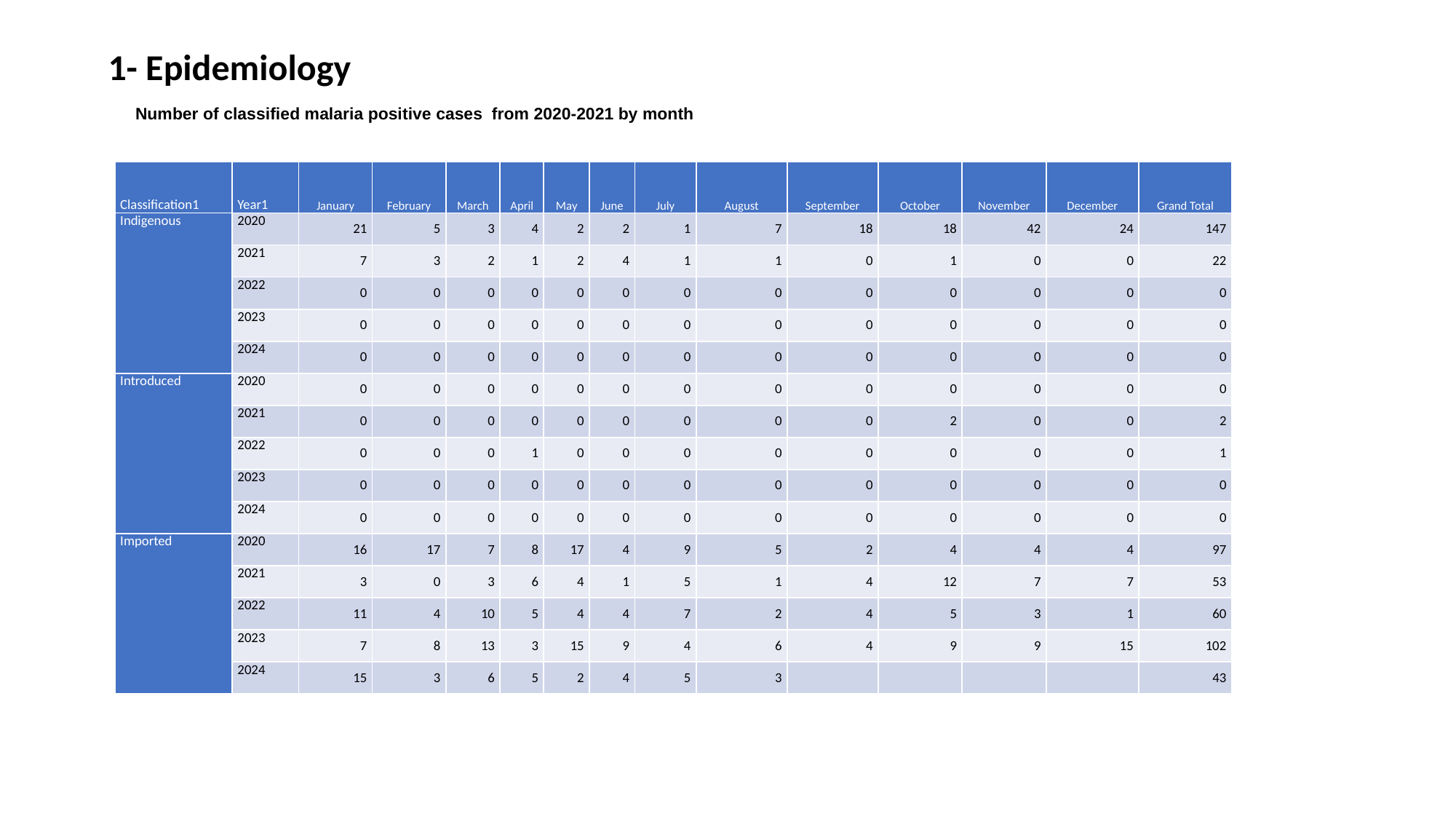

1- Epidemiology
Number of classified malaria positive cases  from 2020-2021 by month

| Classification1 | Year1 | January | February | March | April | May | June | July | August | September | October | November | December | Grand Total |
| --- | --- | --- | --- | --- | --- | --- | --- | --- | --- | --- | --- | --- | --- | --- |
| Indigenous | 2020 | 21 | 5 | 3 | 4 | 2 | 2 | 1 | 7 | 18 | 18 | 42 | 24 | 147 |
|  | 2021 | 7 | 3 | 2 | 1 | 2 | 4 | 1 | 1 | 0 | 1 | 0 | 0 | 22 |
|  | 2022 | 0 | 0 | 0 | 0 | 0 | 0 | 0 | 0 | 0 | 0 | 0 | 0 | 0 |
|  | 2023 | 0 | 0 | 0 | 0 | 0 | 0 | 0 | 0 | 0 | 0 | 0 | 0 | 0 |
|  | 2024 | 0 | 0 | 0 | 0 | 0 | 0 | 0 | 0 | 0 | 0 | 0 | 0 | 0 |
| Introduced | 2020 | 0 | 0 | 0 | 0 | 0 | 0 | 0 | 0 | 0 | 0 | 0 | 0 | 0 |
|  | 2021 | 0 | 0 | 0 | 0 | 0 | 0 | 0 | 0 | 0 | 2 | 0 | 0 | 2 |
|  | 2022 | 0 | 0 | 0 | 1 | 0 | 0 | 0 | 0 | 0 | 0 | 0 | 0 | 1 |
|  | 2023 | 0 | 0 | 0 | 0 | 0 | 0 | 0 | 0 | 0 | 0 | 0 | 0 | 0 |
|  | 2024 | 0 | 0 | 0 | 0 | 0 | 0 | 0 | 0 | 0 | 0 | 0 | 0 | 0 |
| Imported | 2020 | 16 | 17 | 7 | 8 | 17 | 4 | 9 | 5 | 2 | 4 | 4 | 4 | 97 |
|  | 2021 | 3 | 0 | 3 | 6 | 4 | 1 | 5 | 1 | 4 | 12 | 7 | 7 | 53 |
|  | 2022 | 11 | 4 | 10 | 5 | 4 | 4 | 7 | 2 | 4 | 5 | 3 | 1 | 60 |
|  | 2023 | 7 | 8 | 13 | 3 | 15 | 9 | 4 | 6 | 4 | 9 | 9 | 15 | 102 |
|  | 2024 | 15 | 3 | 6 | 5 | 2 | 4 | 5 | 3 |  |  |  |  | 43 |